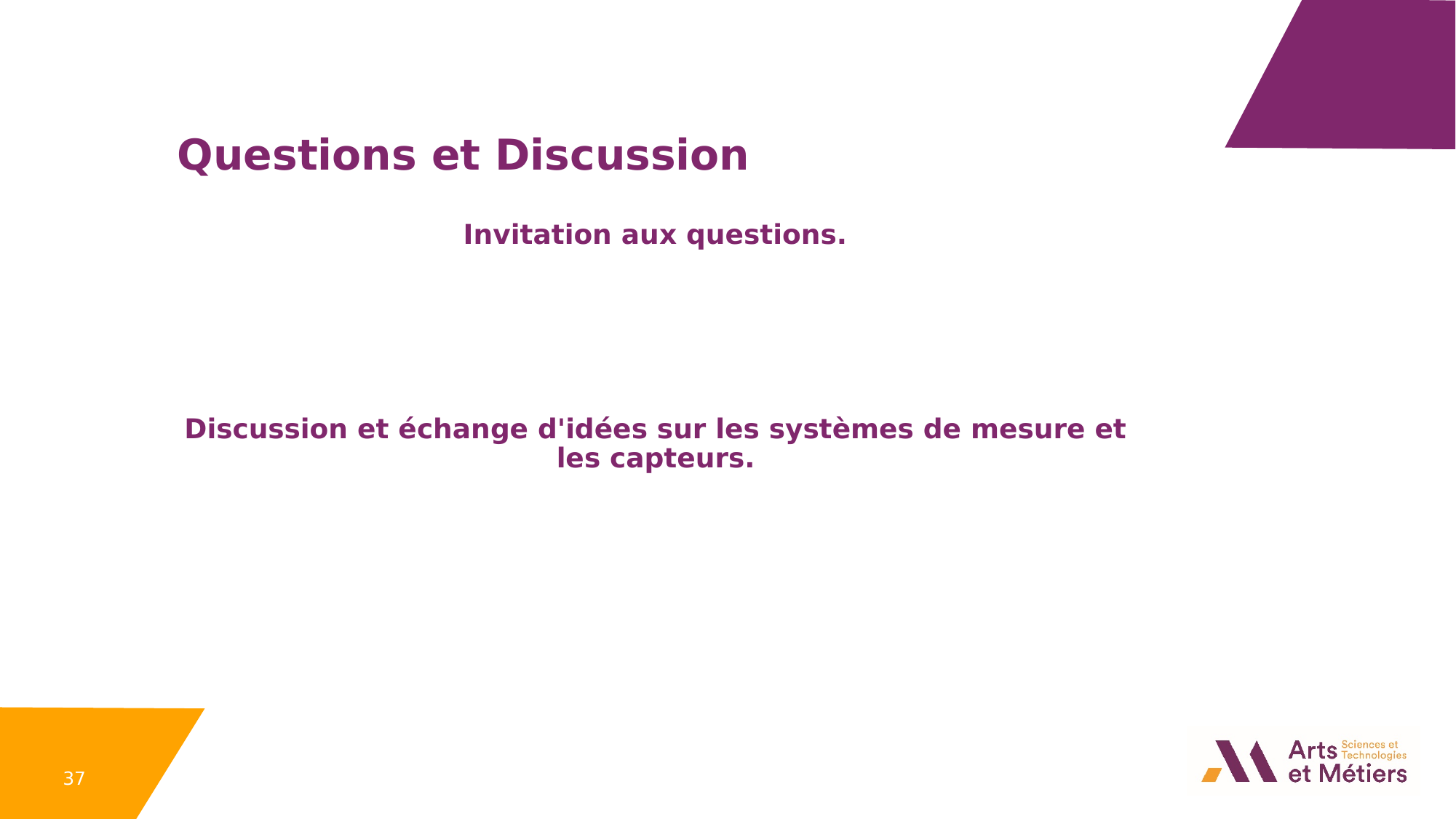

Questions et Discussion
Invitation aux questions.
Discussion et échange d'idées sur les systèmes de mesure et les capteurs.
37